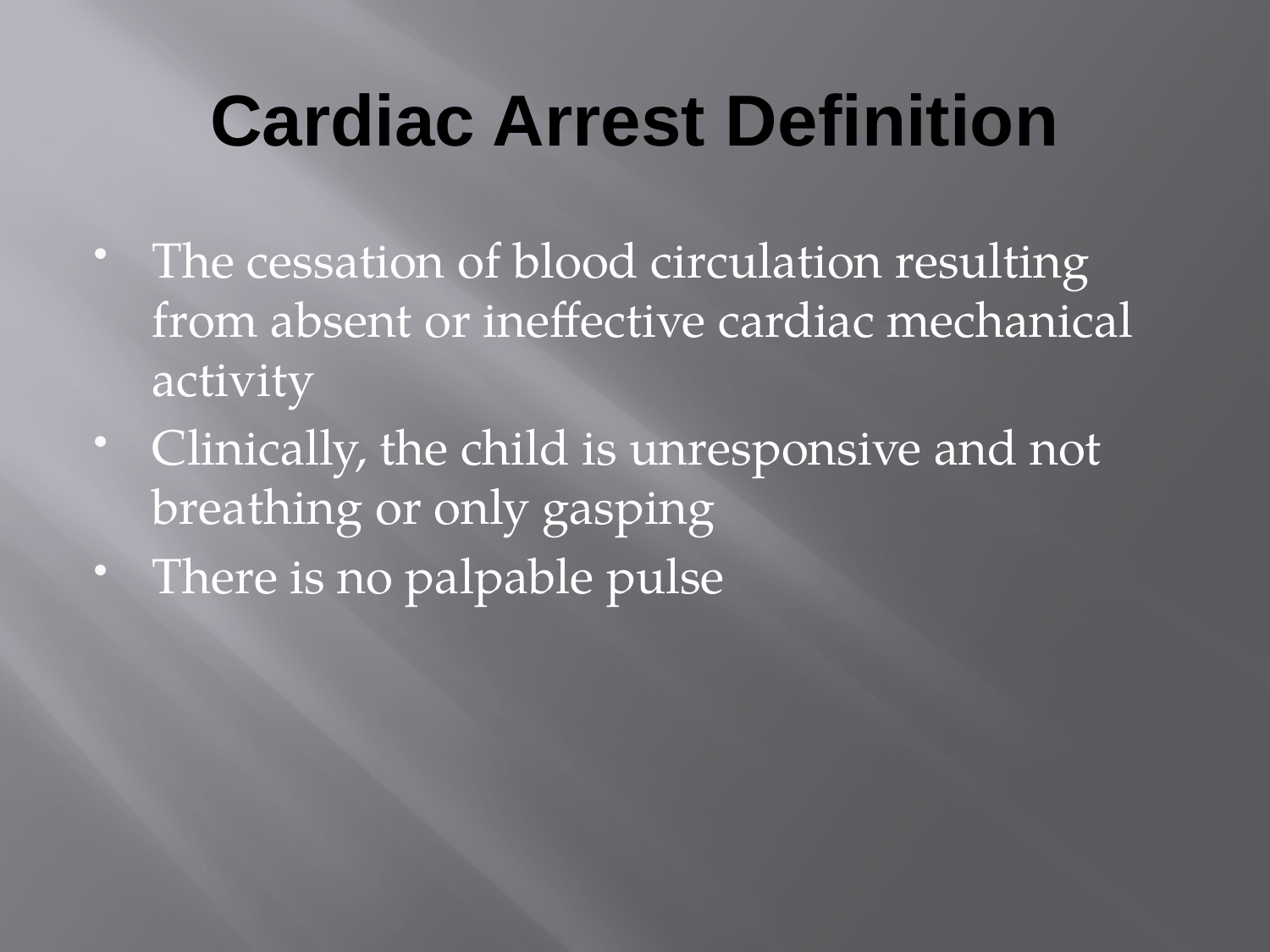

# Cardiac Arrest Definition
The cessation of blood circulation resulting from absent or ineffective cardiac mechanical activity
Clinically, the child is unresponsive and not breathing or only gasping
There is no palpable pulse